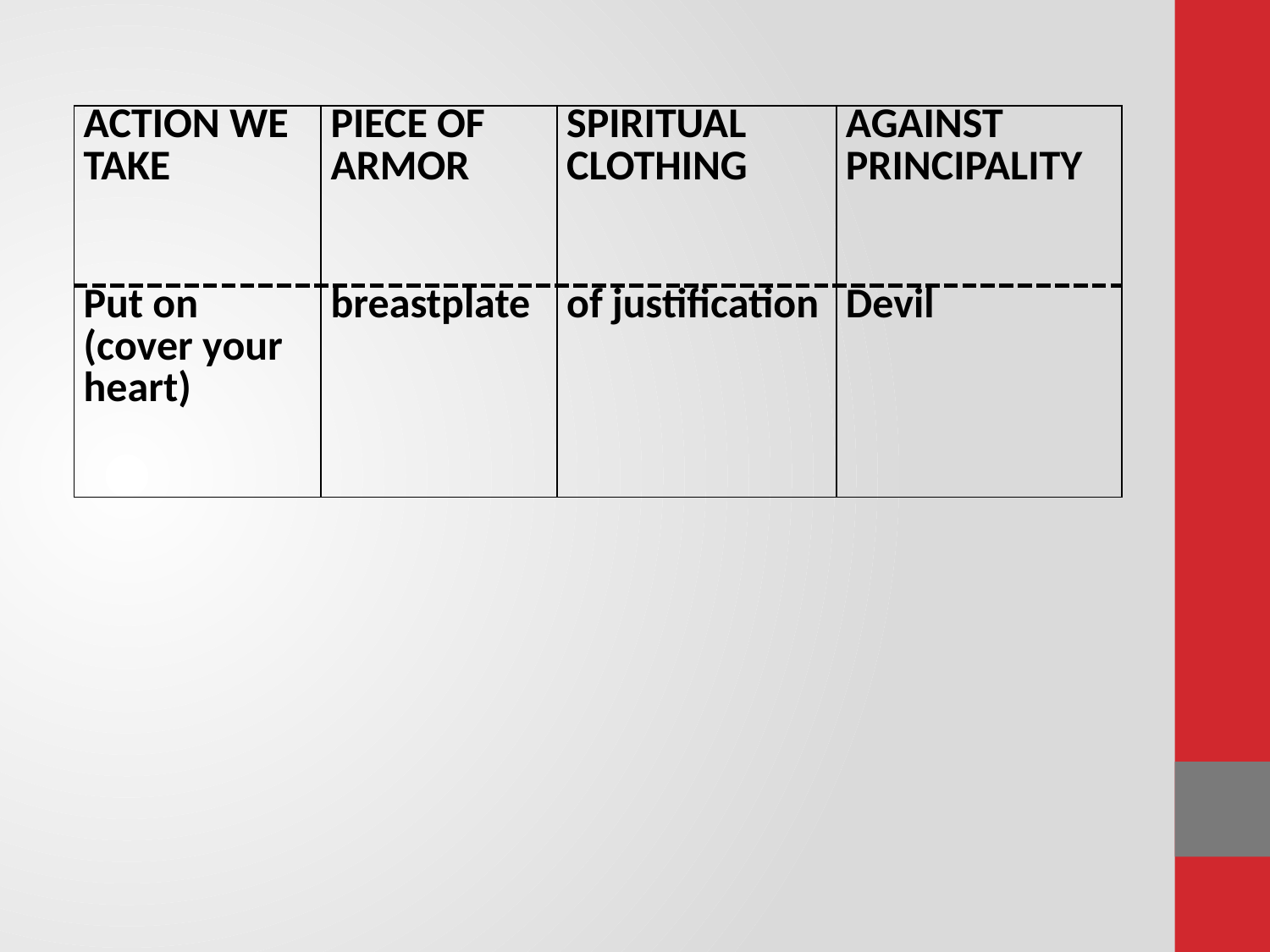

| ACTION WE TAKE | PIECE OF ARMOR | SPIRITUAL CLOTHING | AGAINST PRINCIPALITY |
| --- | --- | --- | --- |
| Put on (cover your heart) | breastplate | of justification | Devil |